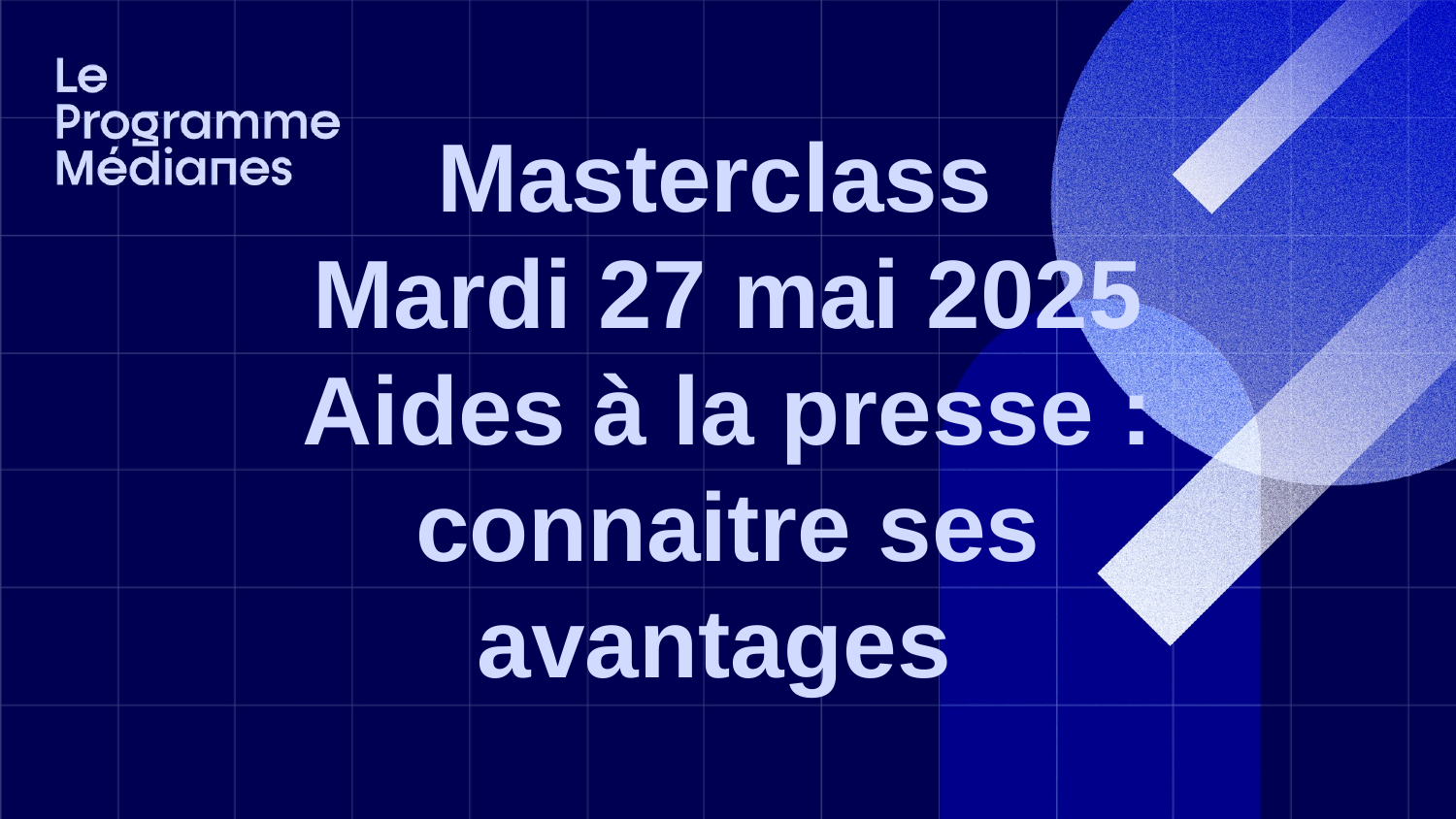

Masterclass
Mardi 27 mai 2025
Aides à la presse : connaitre ses avantages